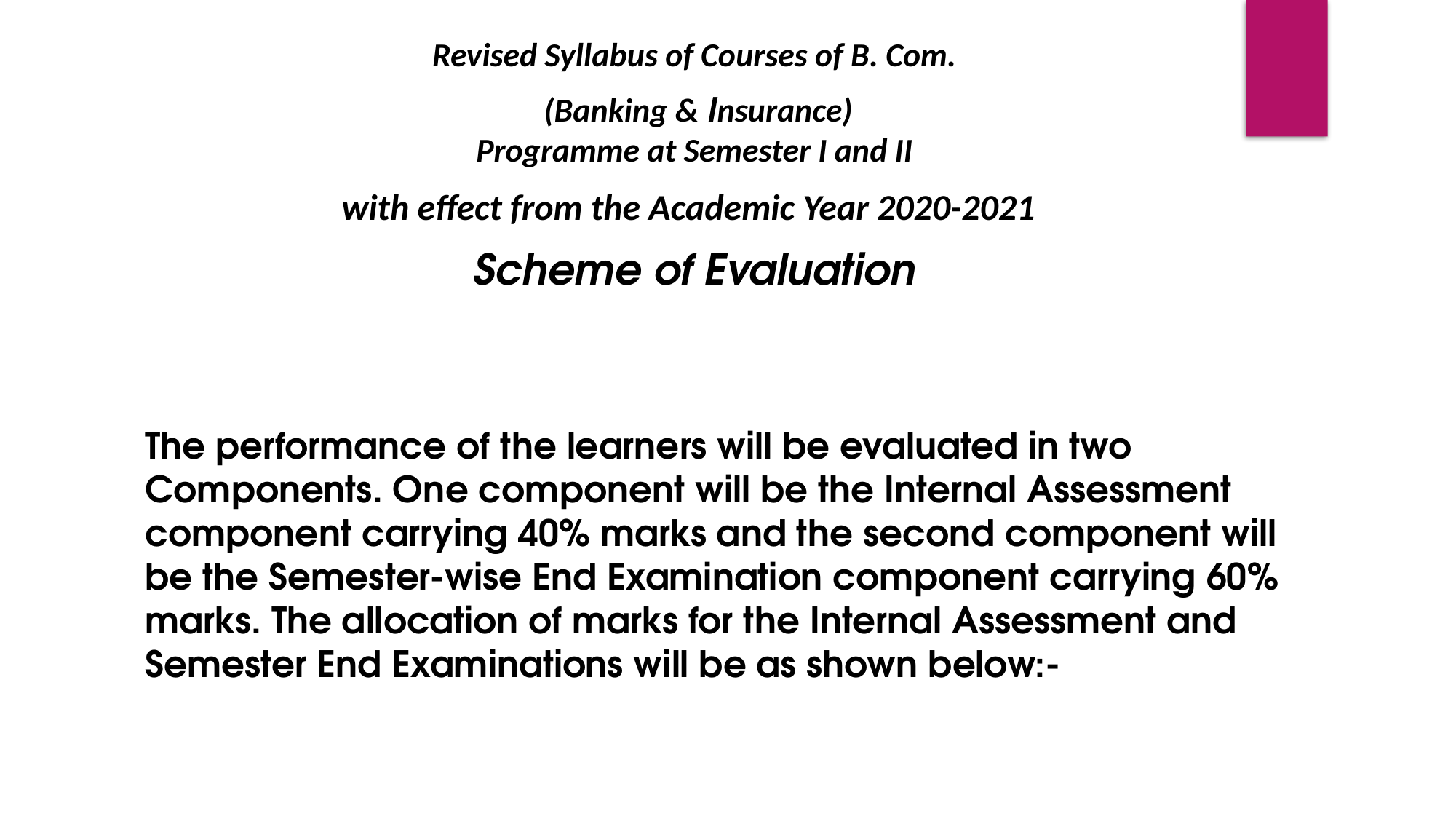

Revised Syllabus of Courses of B. Com.
 (Banking & Insurance)
Programme at Semester I and II
with effect from the Academic Year 2020-2021
Scheme of Evaluation
The performance of the learners will be evaluated in two Components. One component will be the Internal Assessment component carrying 40% marks and the second component will be the Semester-wise End Examination component carrying 60% marks. The allocation of marks for the Internal Assessment and Semester End Examinations will be as shown below:-